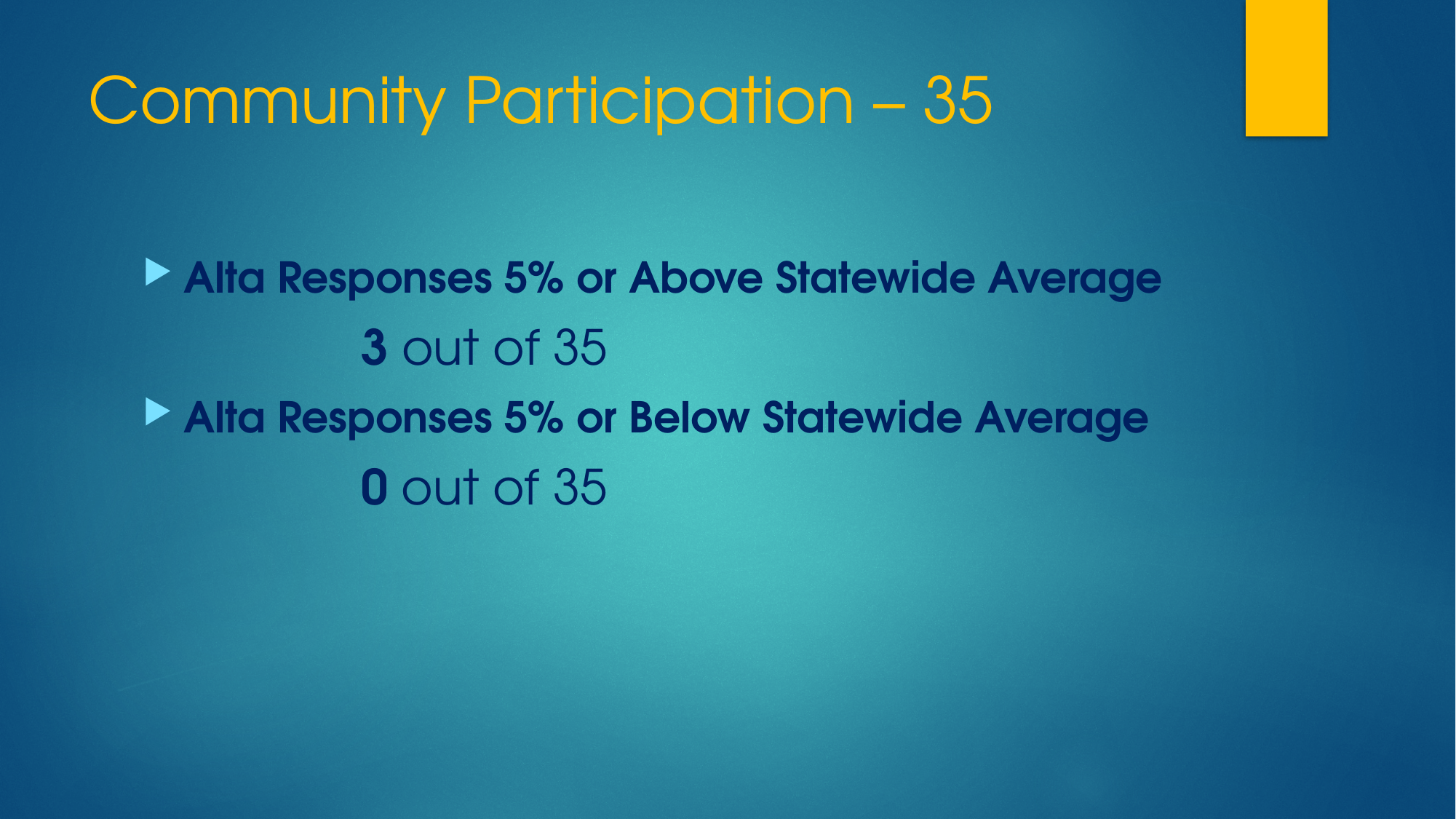

# Community Participation – 35
Alta Responses 5% or Above Statewide Average
		3 out of 35
Alta Responses 5% or Below Statewide Average
		0 out of 35